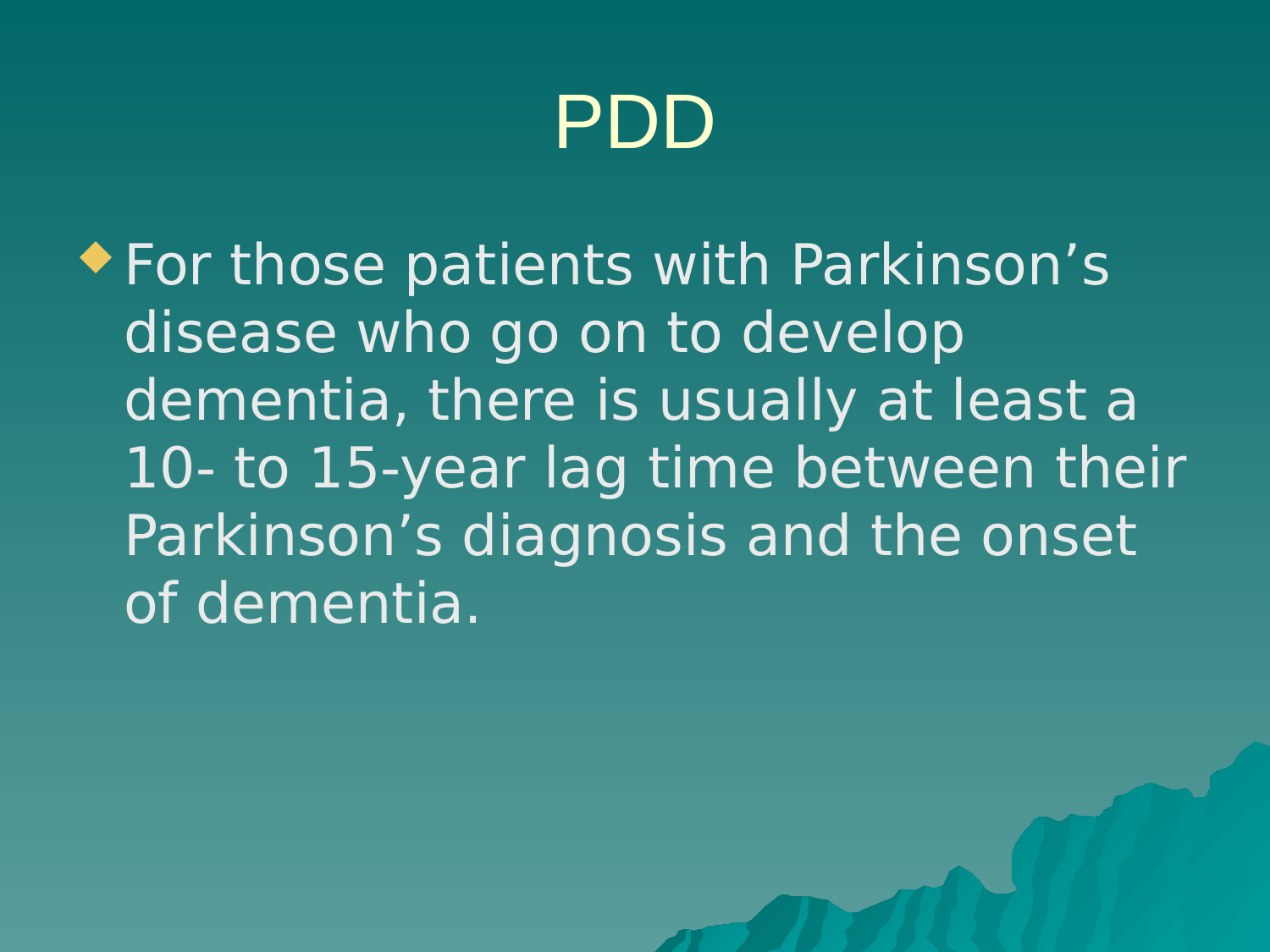

# PDD
For those patients with Parkinson’s disease who go on to develop dementia, there is usually at least a 10- to 15-year lag time between their Parkinson’s diagnosis and the onset of dementia.